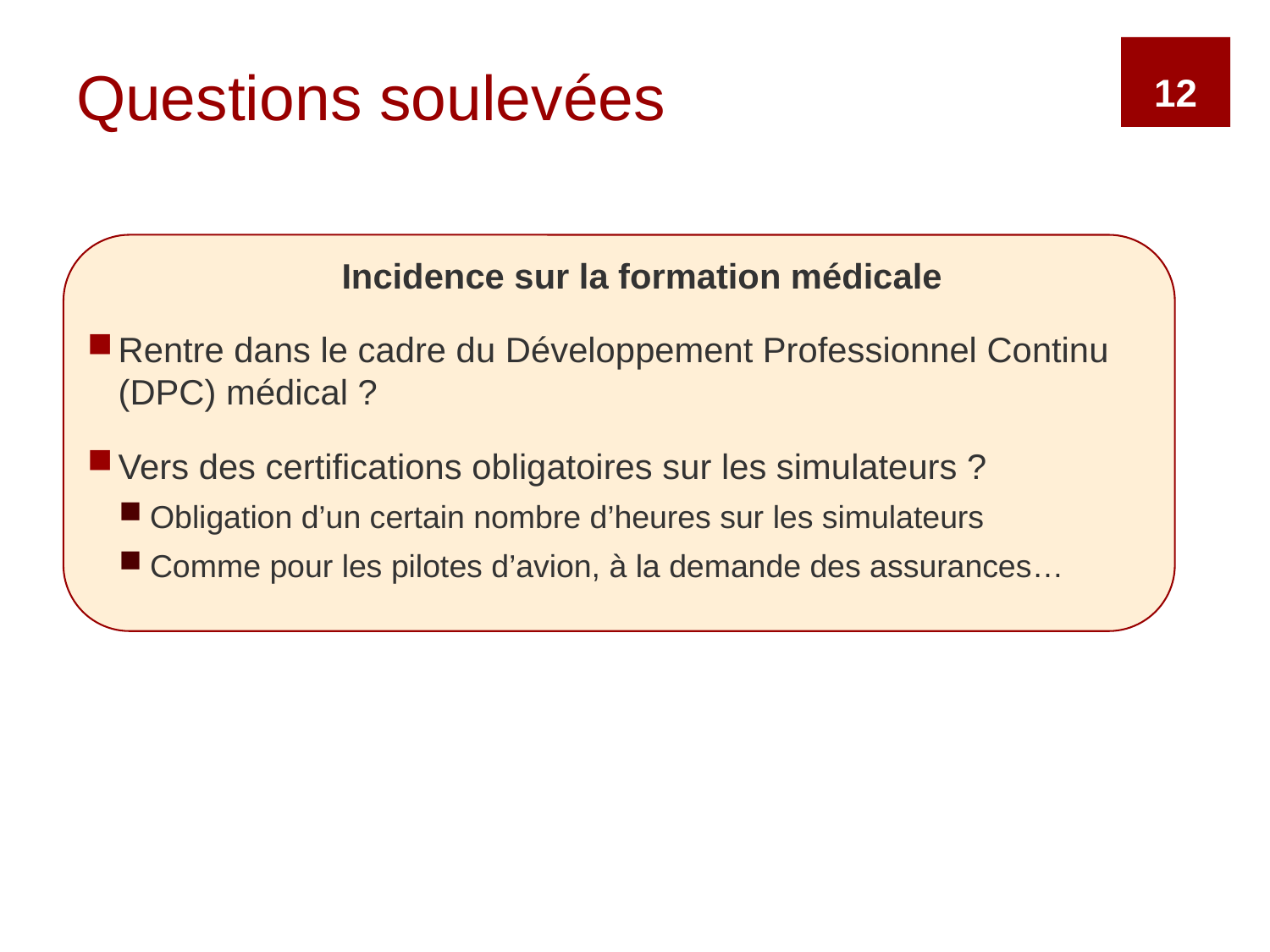

# Questions soulevées
12

Incidence sur la formation médicale
Rentre dans le cadre du Développement Professionnel Continu (DPC) médical ?
Vers des certifications obligatoires sur les simulateurs ?
Obligation d’un certain nombre d’heures sur les simulateurs
Comme pour les pilotes d’avion, à la demande des assurances…